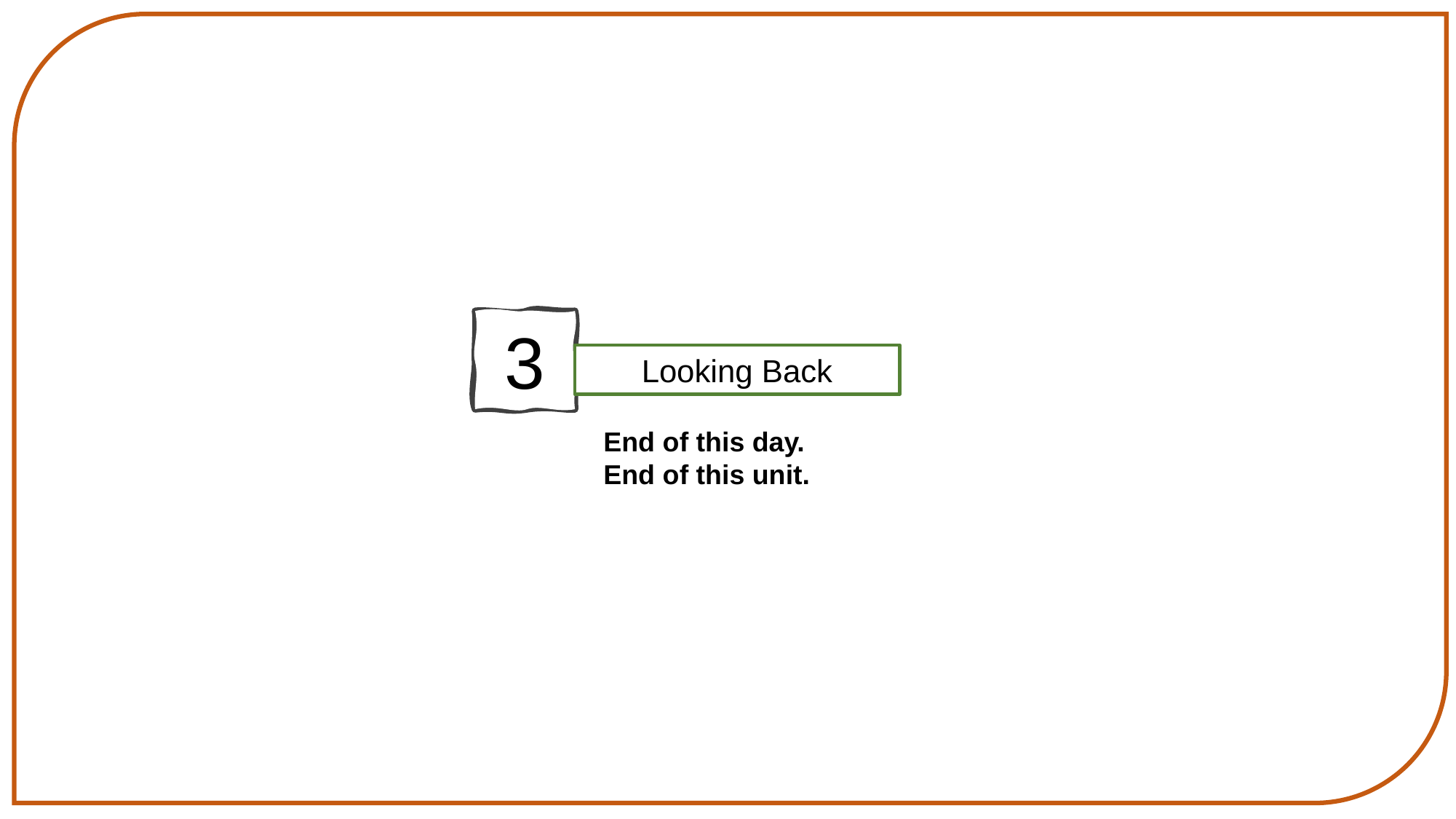

3

Looking Back
End of this day.
End of this unit.